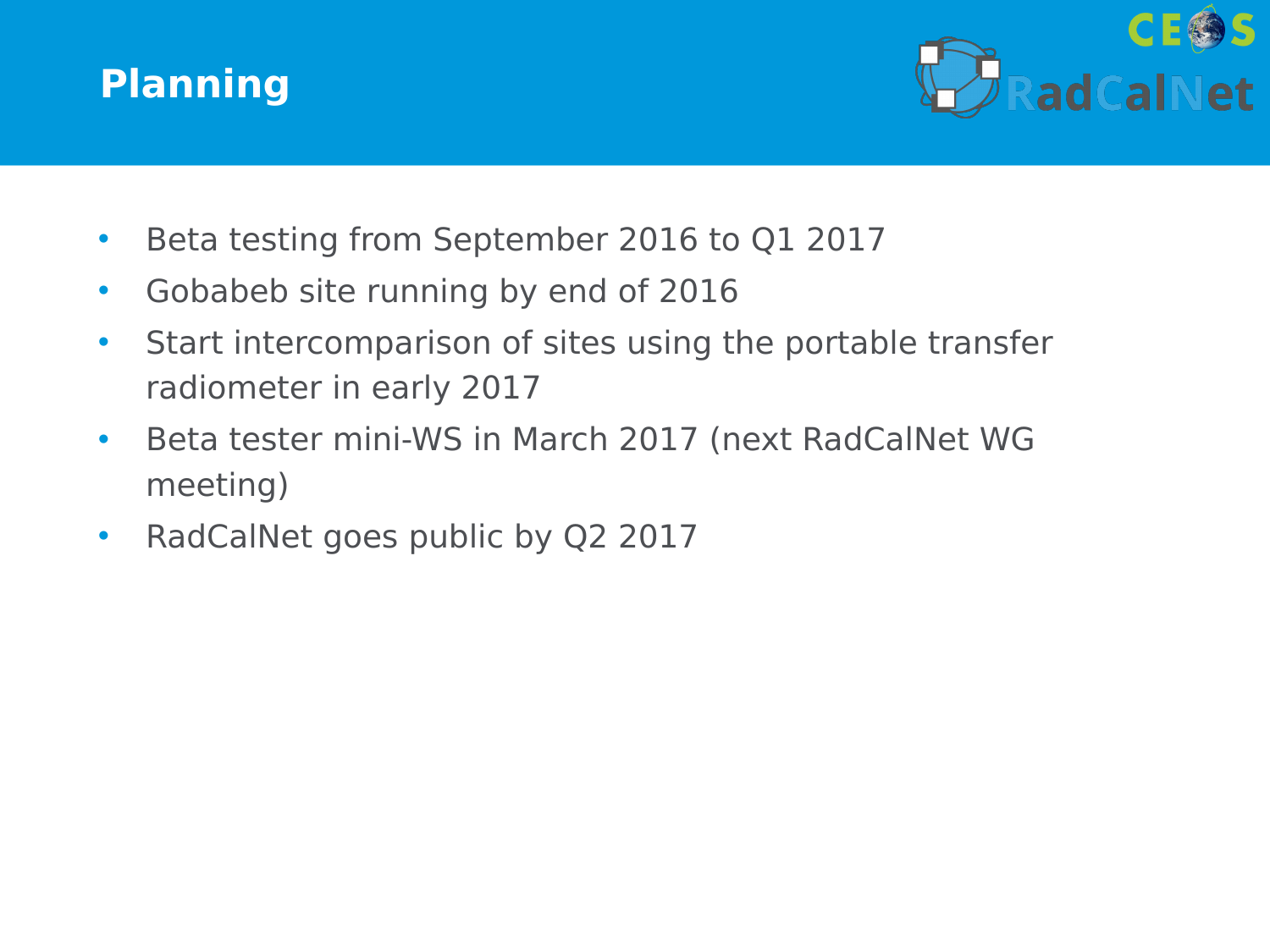

# Planning
Beta testing from September 2016 to Q1 2017
Gobabeb site running by end of 2016
Start intercomparison of sites using the portable transfer radiometer in early 2017
Beta tester mini-WS in March 2017 (next RadCalNet WG meeting)
RadCalNet goes public by Q2 2017